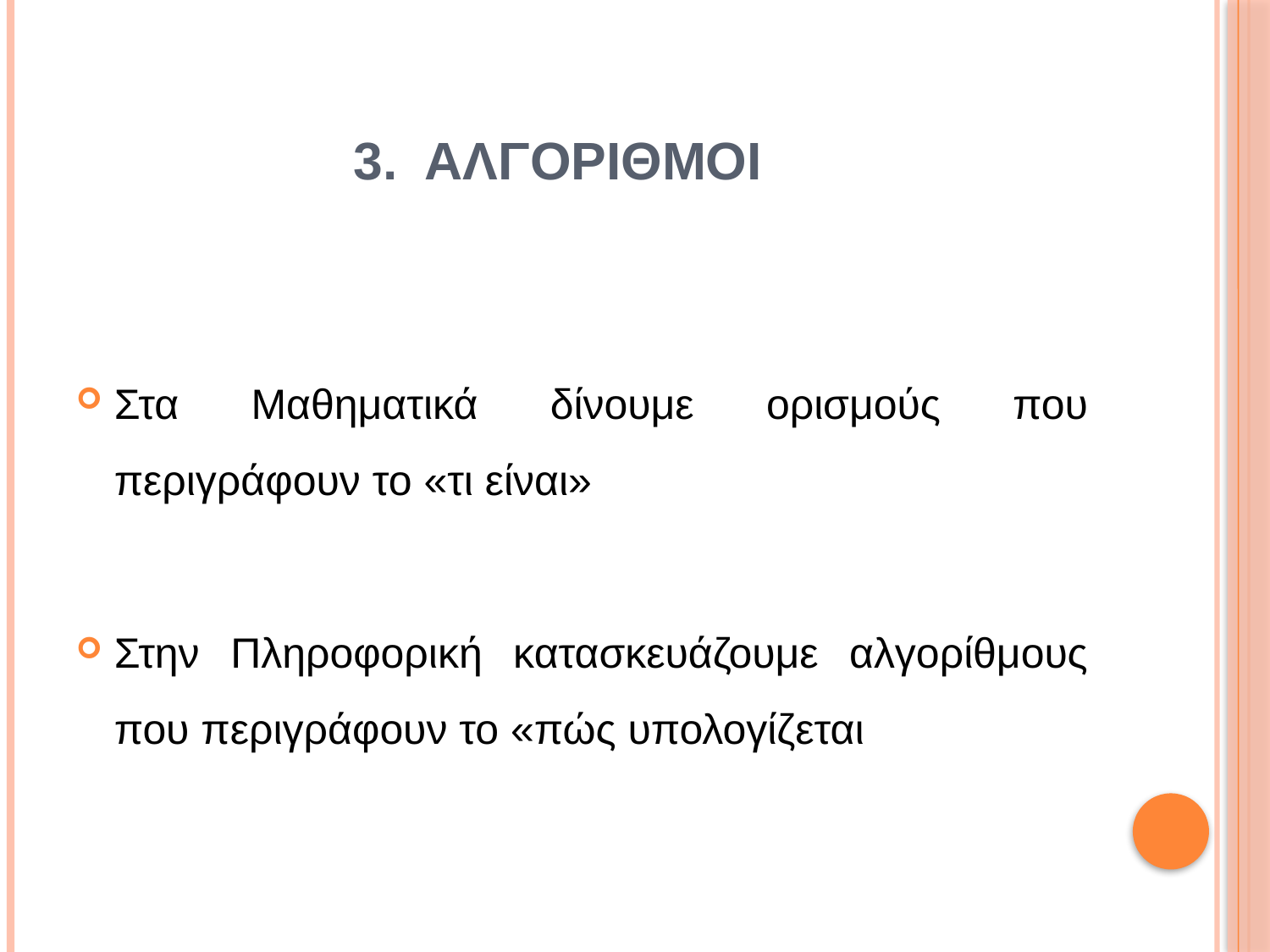

# 3.  ΑΛΓΟΡΙΘΜΟΙ

Στα Μαθηματικά δίνουμε ορισμούς που περιγράφουν το «τι είναι»

Στην Πληροφορική κατασκευάζουμε αλγορίθμους που περιγράφουν το «πώς υπολογίζεται